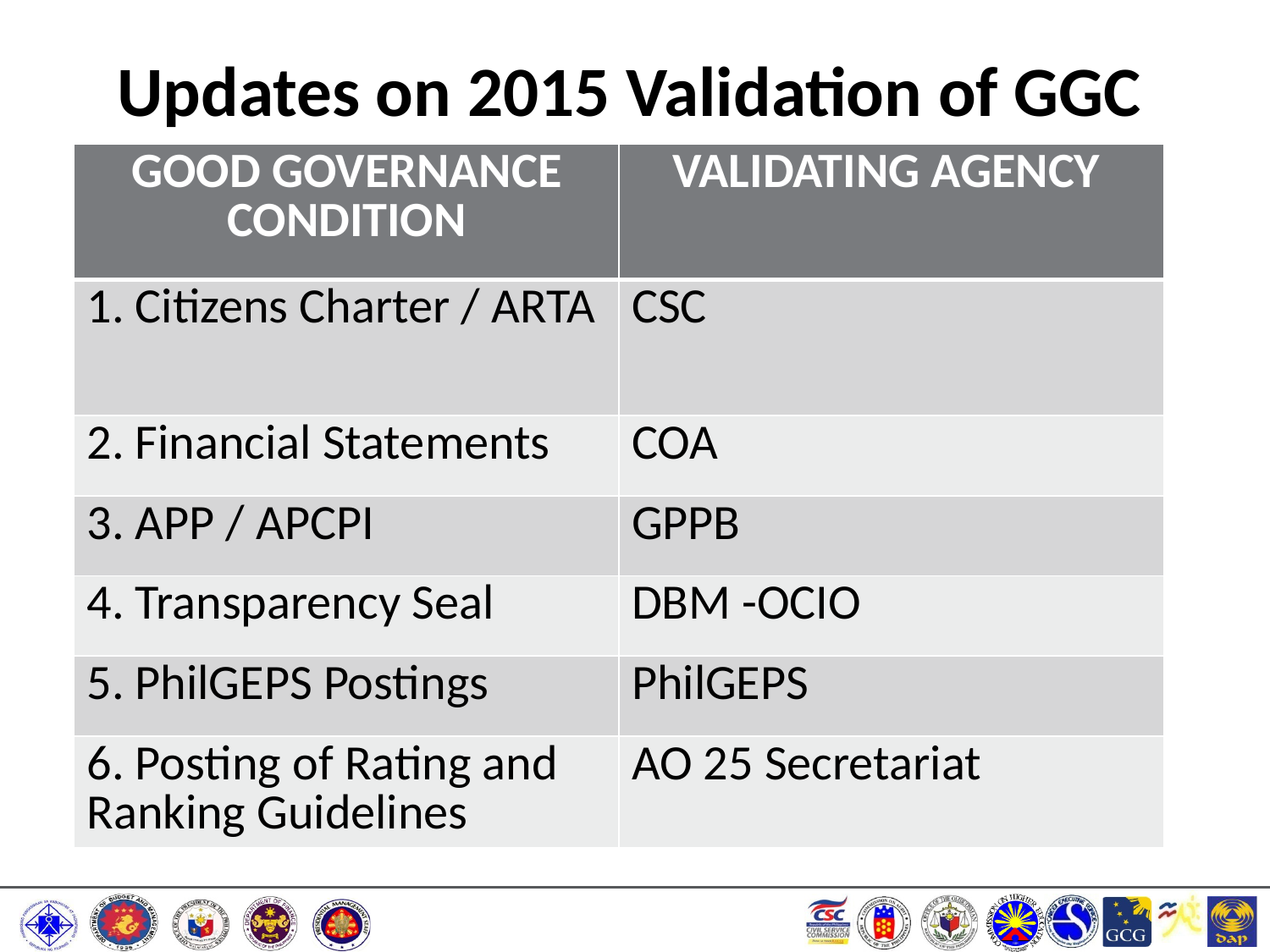

# Updates on 2015 Validation of GGC
| GOOD GOVERNANCE CONDITION | VALIDATING AGENCY |
| --- | --- |
| 1. Citizens Charter / ARTA | CSC |
| 2. Financial Statements | COA |
| 3. APP / APCPI | GPPB |
| 4. Transparency Seal | DBM -OCIO |
| 5. PhilGEPS Postings | PhilGEPS |
| 6. Posting of Rating and Ranking Guidelines | AO 25 Secretariat |